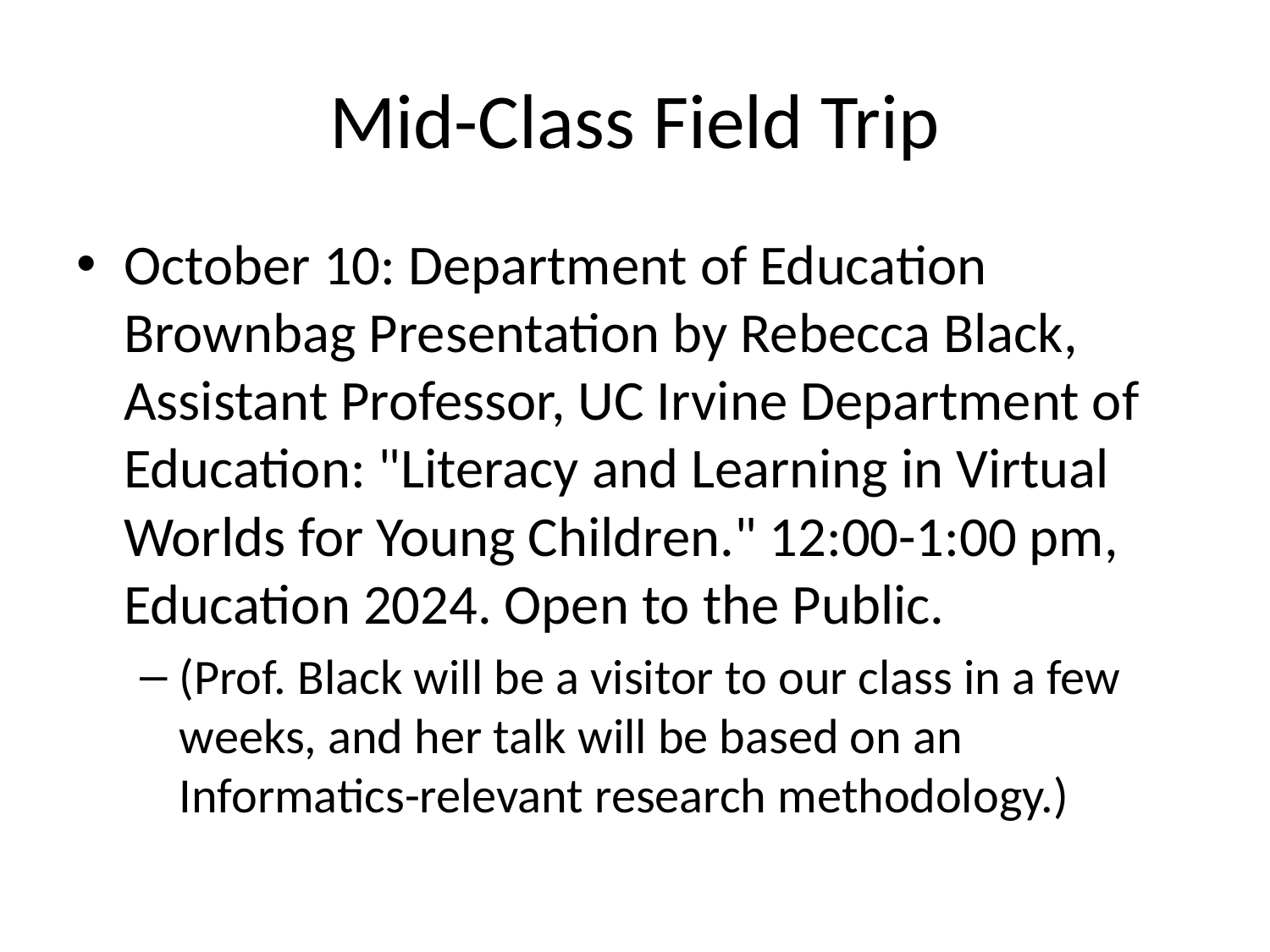

# Mid-Class Field Trip
October 10: Department of Education Brownbag Presentation by Rebecca Black, Assistant Professor, UC Irvine Department of Education: "Literacy and Learning in Virtual Worlds for Young Children." 12:00-1:00 pm, Education 2024. Open to the Public.
(Prof. Black will be a visitor to our class in a few weeks, and her talk will be based on an Informatics-relevant research methodology.)